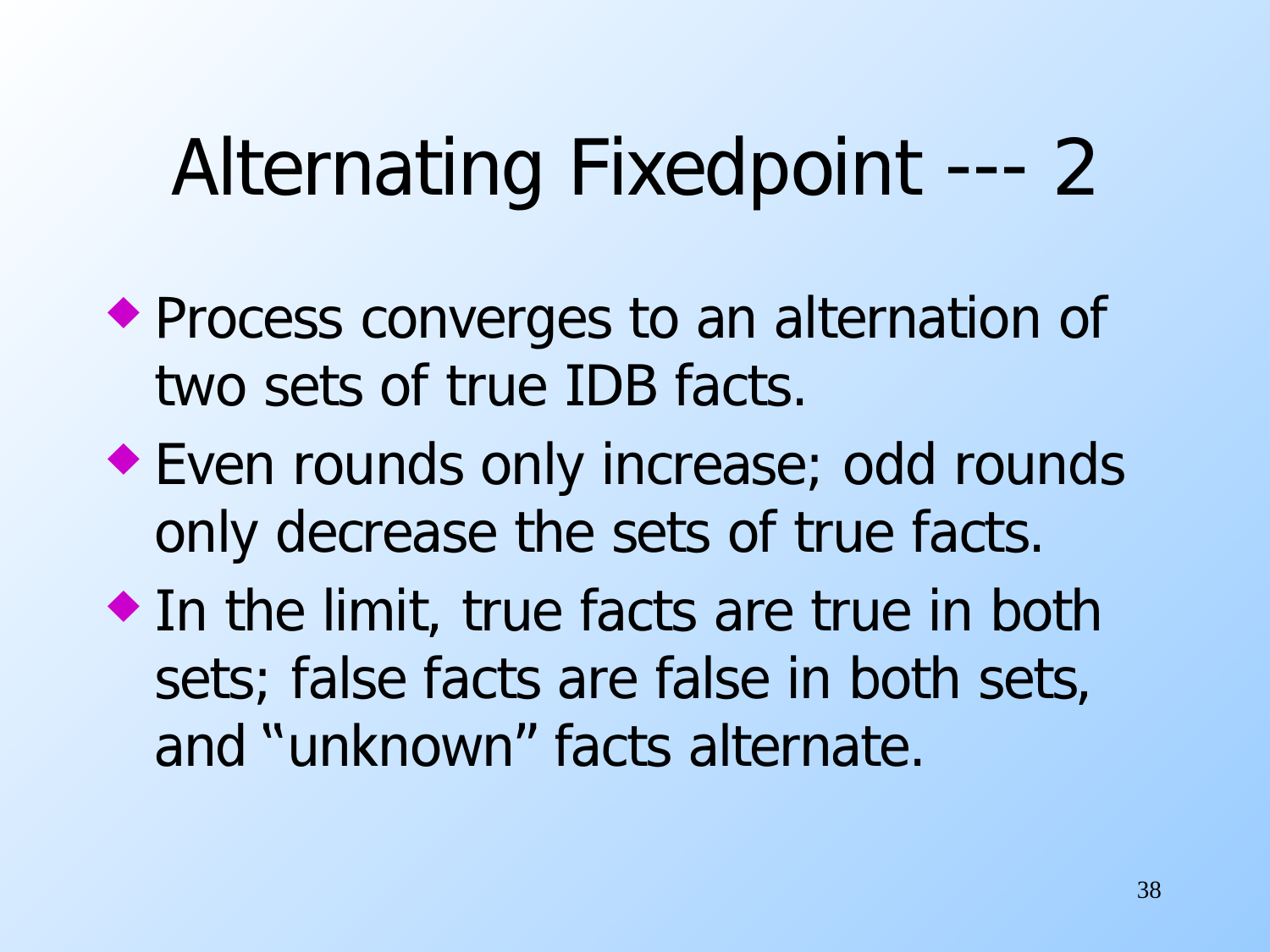

# Alternating Fixedpoint --- 2
Process converges to an alternation of two sets of true IDB facts.
Even rounds only increase; odd rounds only decrease the sets of true facts.
In the limit, true facts are true in both sets; false facts are false in both sets, and “unknown” facts alternate.
38